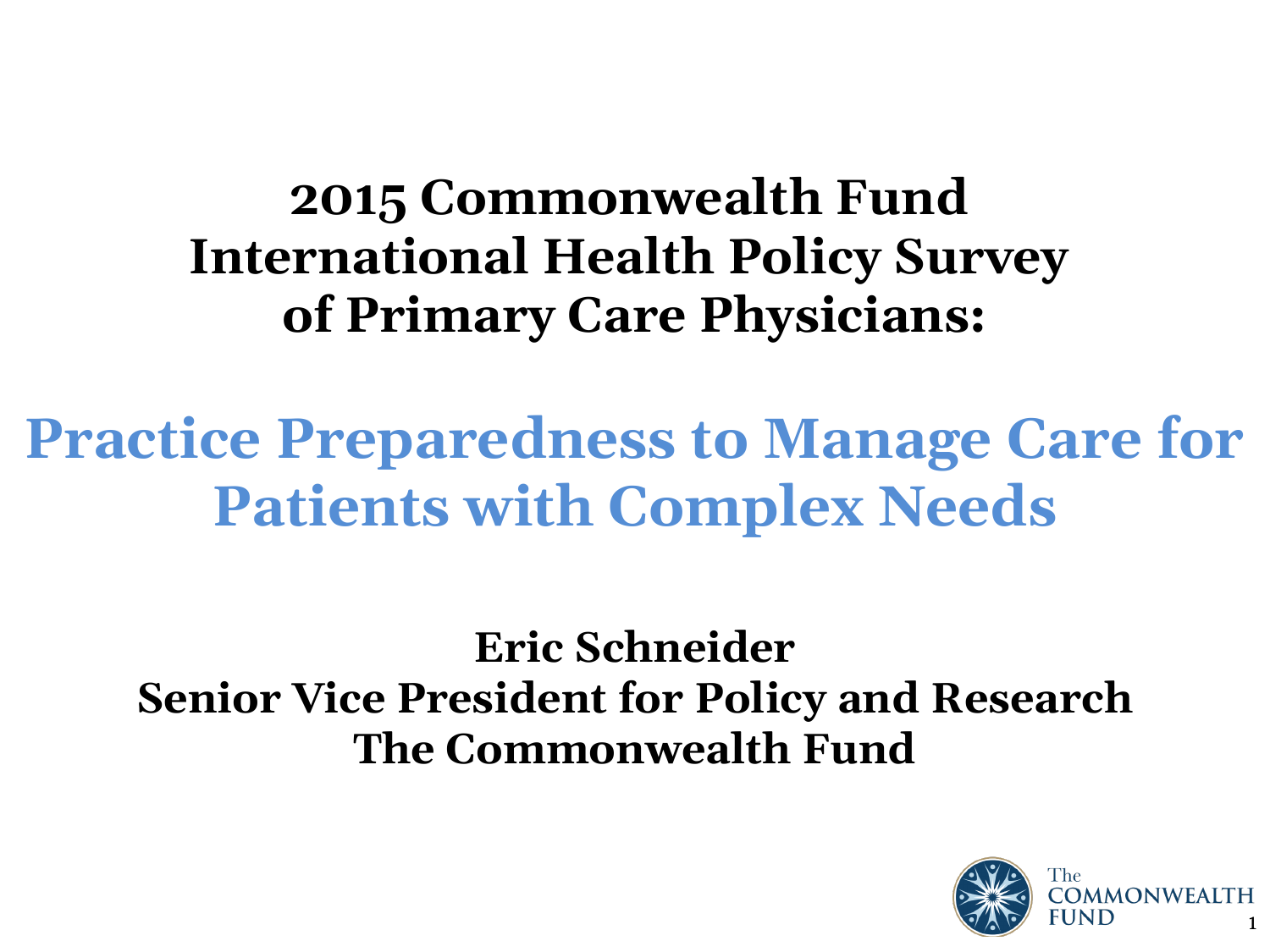

2015 Commonwealth Fund
International Health Policy Survey
of Primary Care Physicians:

Practice Preparedness to Manage Care for Patients with Complex Needs

Eric Schneider
Senior Vice President for Policy and Research
The Commonwealth Fund
1